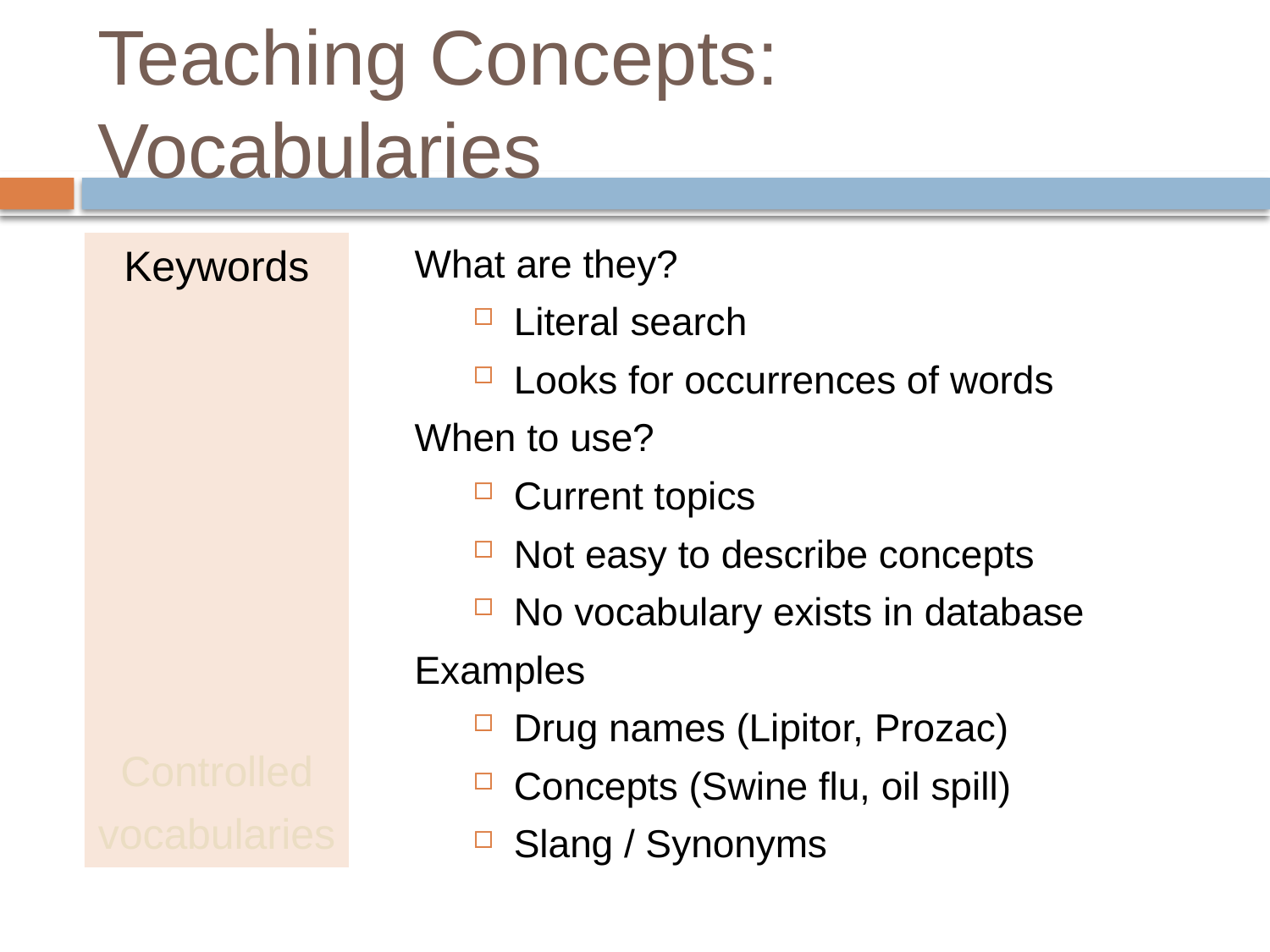

# Teaching Concepts: Vocabularies
Keywords

Controlled
vocabularies

What are they?
Literal search
Looks for occurrences of words
When to use?
Current topics
Not easy to describe concepts
No vocabulary exists in database
Examples
Drug names (Lipitor, Prozac)
Concepts (Swine flu, oil spill)
Slang / Synonyms